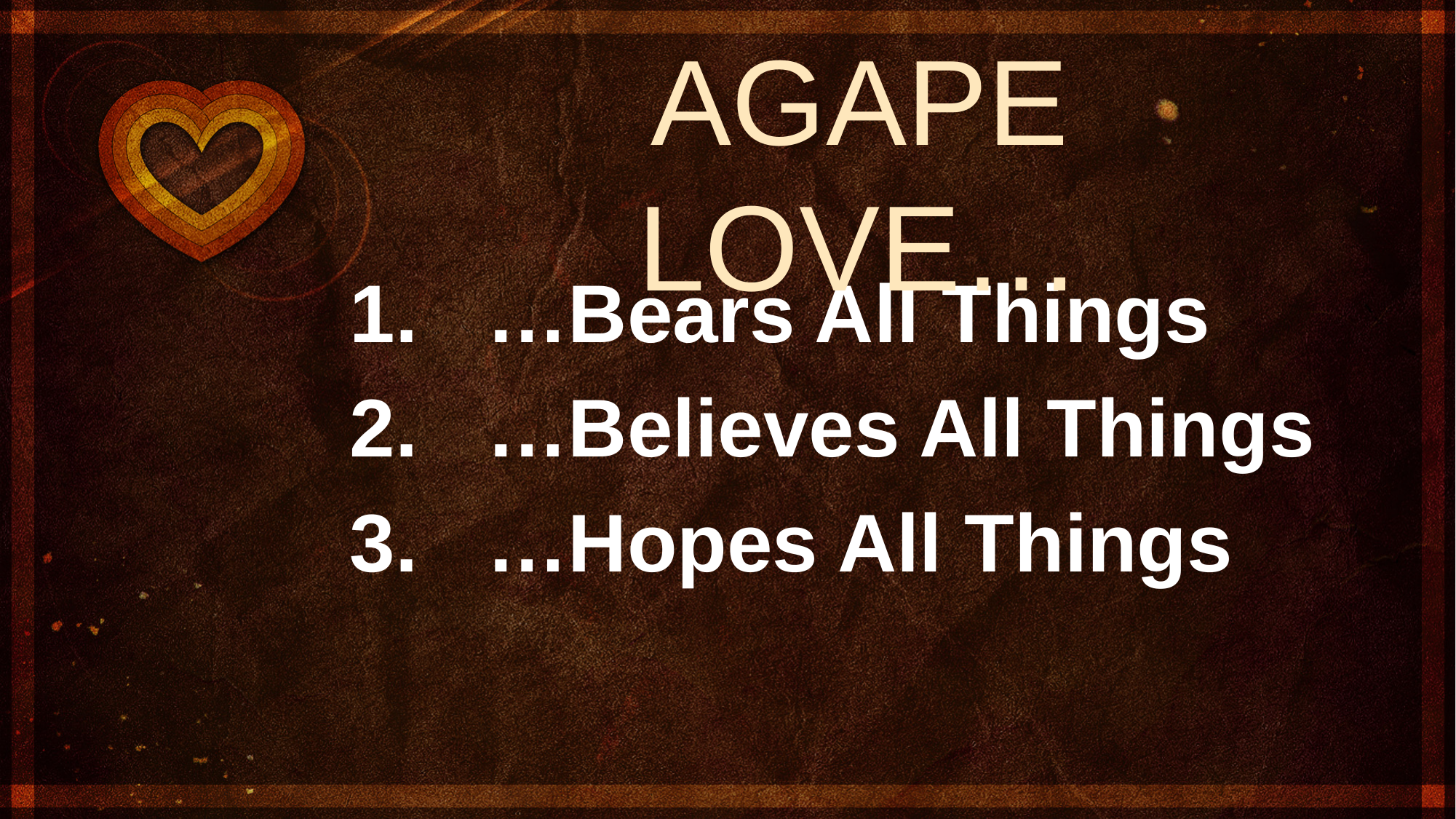

AGAPE LOVE…
…Bears All Things
…Believes All Things
…Hopes All Things